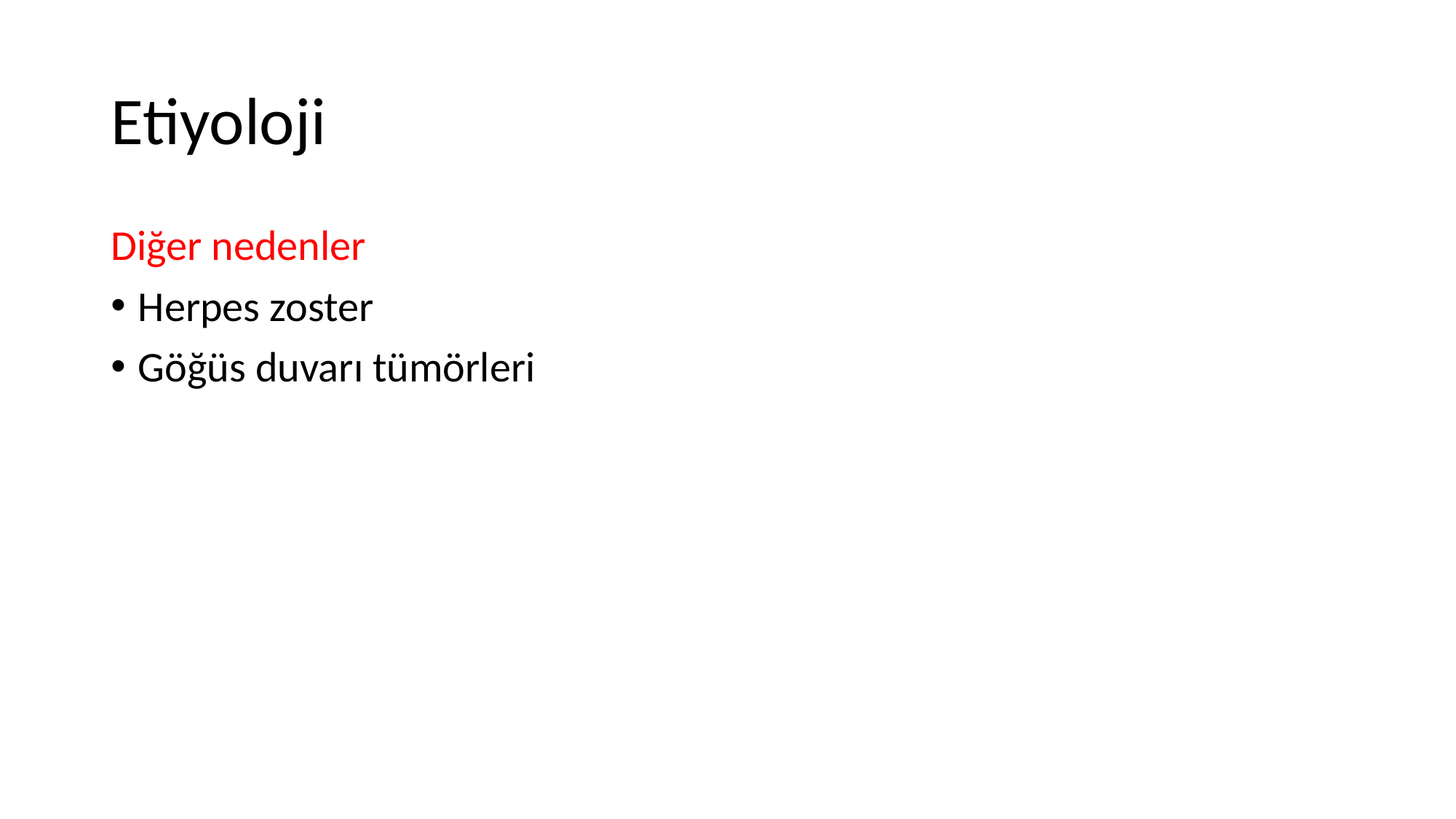

# Etiyoloji
Diğer nedenler
Herpes zoster
Göğüs duvarı tümörleri